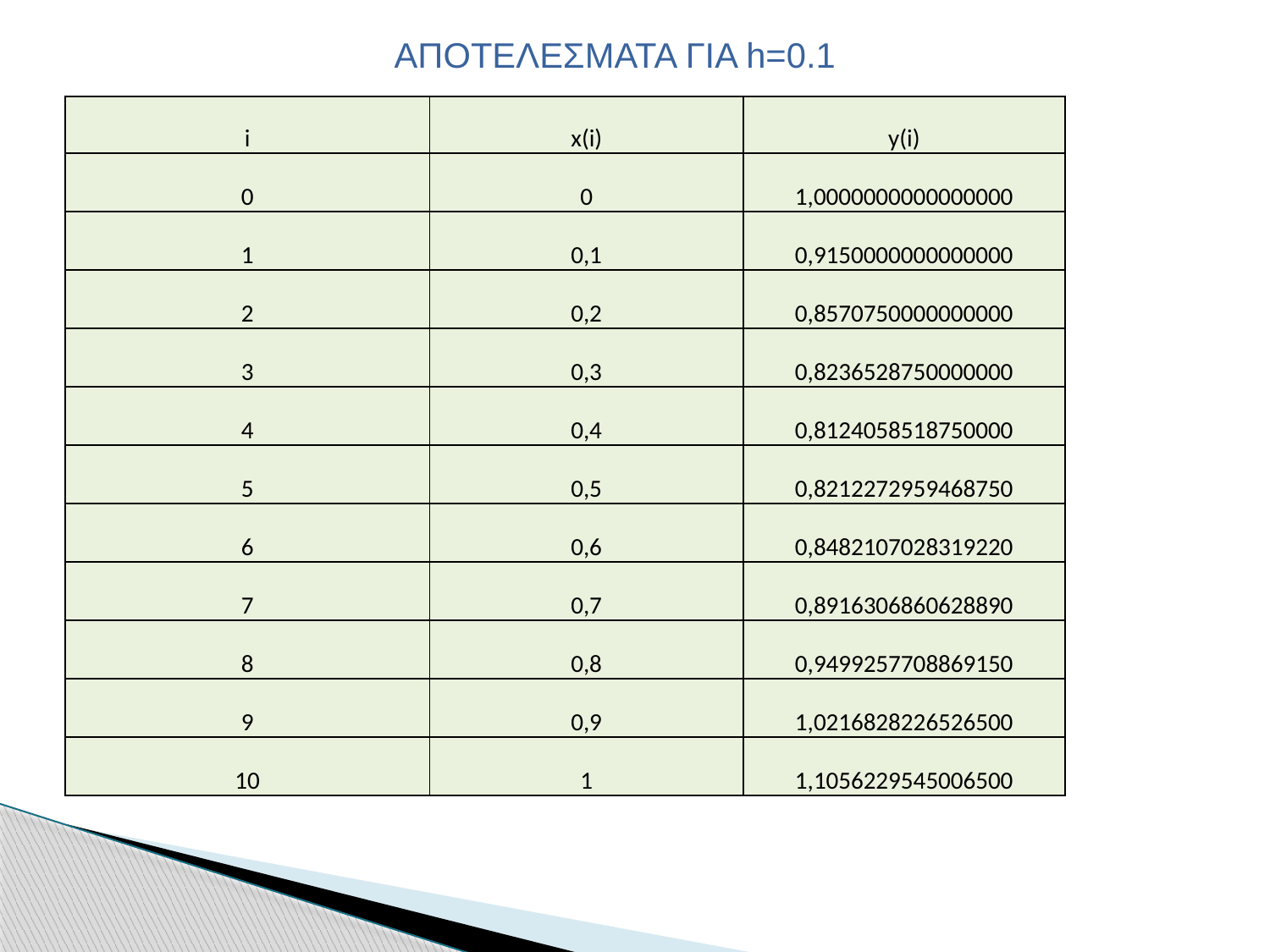

ΑΠΟΤΕΛΕΣΜΑΤΑ ΓΙΑ h=0.1
| i | x(i) | y(i) |
| --- | --- | --- |
| 0 | 0 | 1,0000000000000000 |
| 1 | 0,1 | 0,9150000000000000 |
| 2 | 0,2 | 0,8570750000000000 |
| 3 | 0,3 | 0,8236528750000000 |
| 4 | 0,4 | 0,8124058518750000 |
| 5 | 0,5 | 0,8212272959468750 |
| 6 | 0,6 | 0,8482107028319220 |
| 7 | 0,7 | 0,8916306860628890 |
| 8 | 0,8 | 0,9499257708869150 |
| 9 | 0,9 | 1,0216828226526500 |
| 10 | 1 | 1,1056229545006500 |